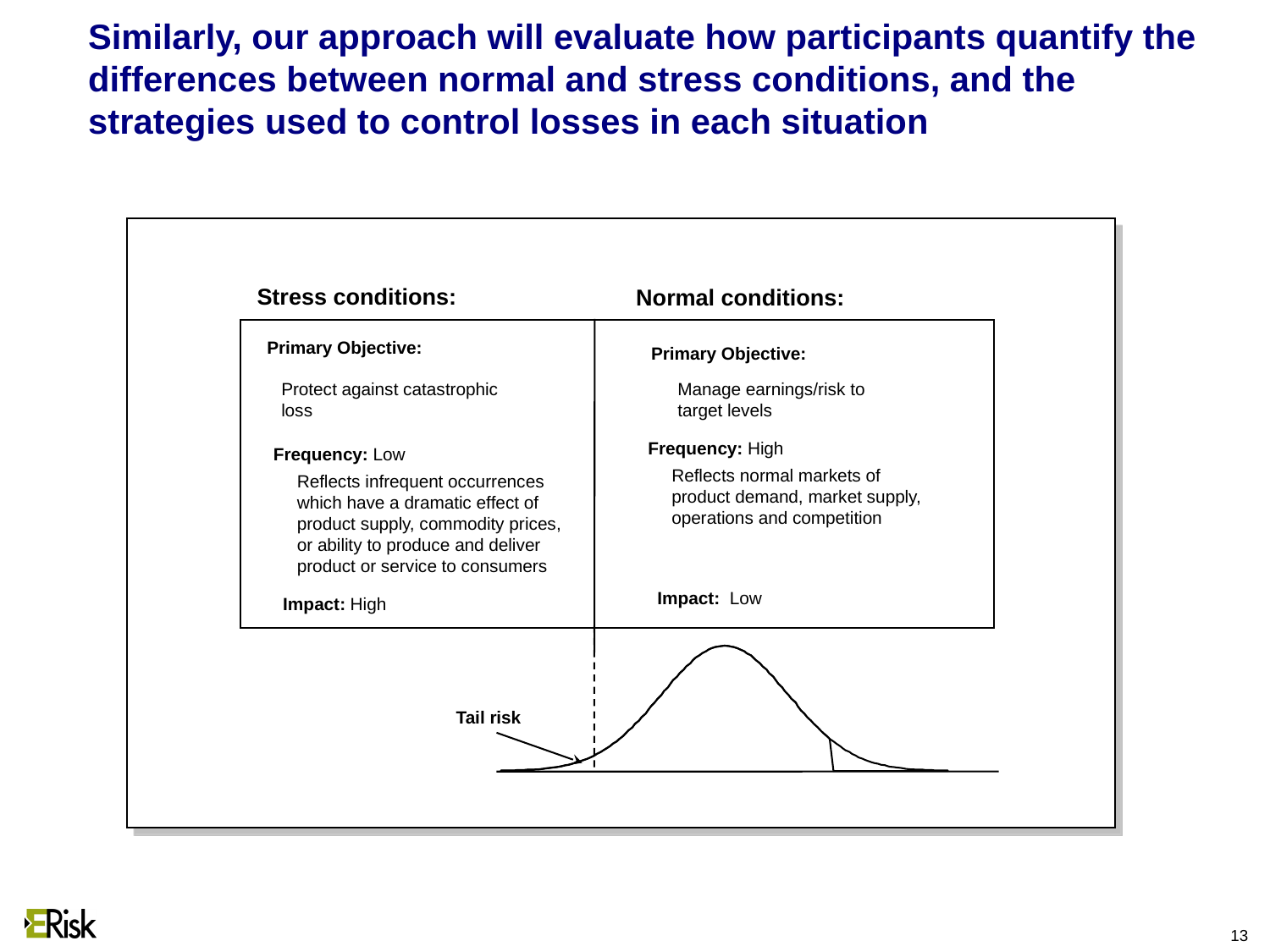

# Similarly, our approach will evaluate how participants quantify the differences between normal and stress conditions, and the strategies used to control losses in each situation

Stress conditions:
Normal conditions:

Primary Objective:
Primary Objective:
Manage earnings/risk to target levels
Frequency: High
Reflects normal markets of product demand, market supply, operations and competition
Impact:  Low
Protect against catastrophic loss
Frequency: Low
Reflects infrequent occurrences which have a dramatic effect of product supply, commodity prices, or ability to produce and deliver product or service to consumers
Impact: High

Tail risk
95% area

13